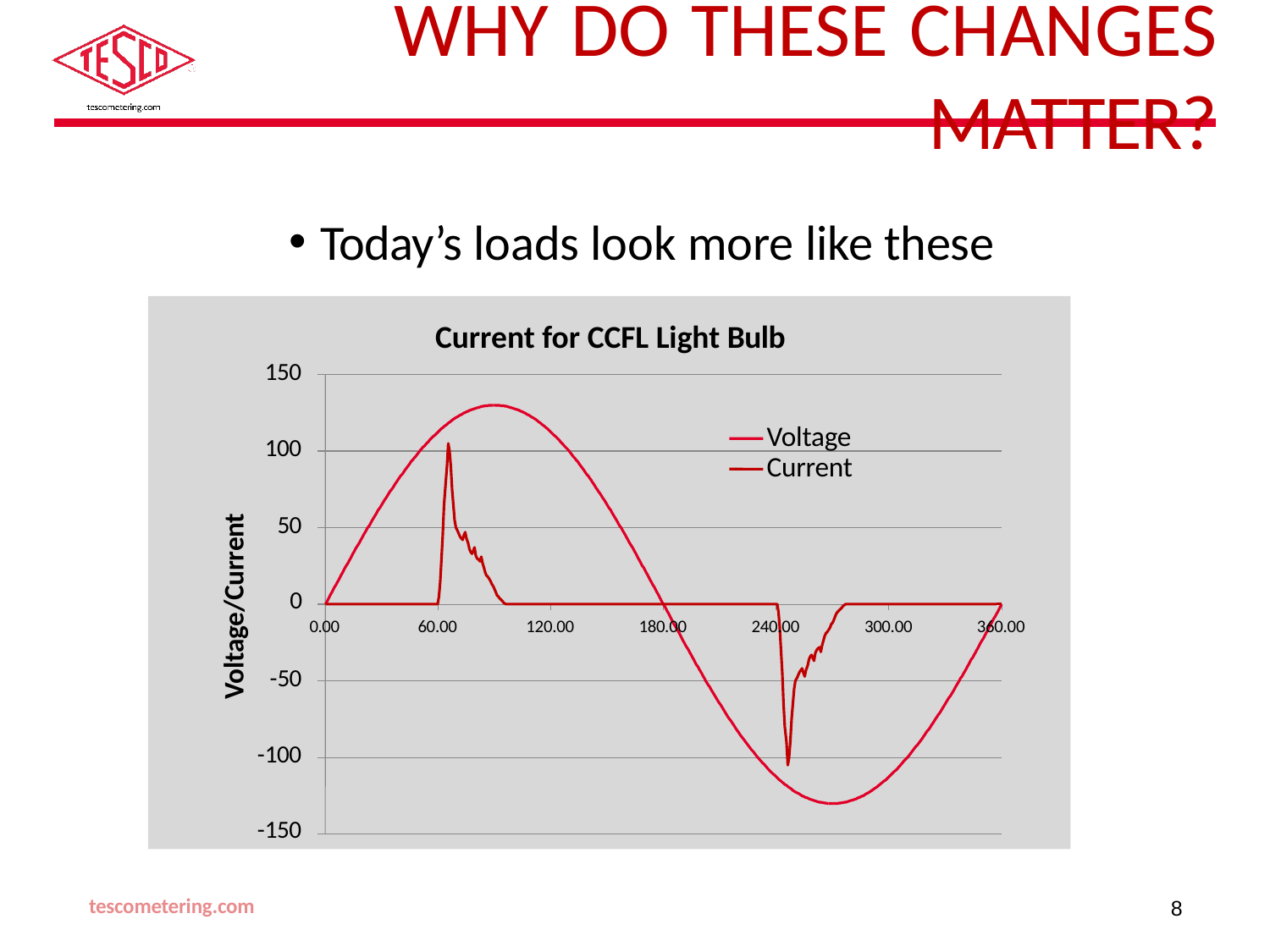

# Why do these changes matter?
Today’s loads look more like these

Current for CCFL Light Bulb
150
Voltage Current
100

50

0
Voltage/Current
0.00
60.00
120.00
180.00
240.00
300.00
360.00
-50

-100

-150
tescometering.com
8